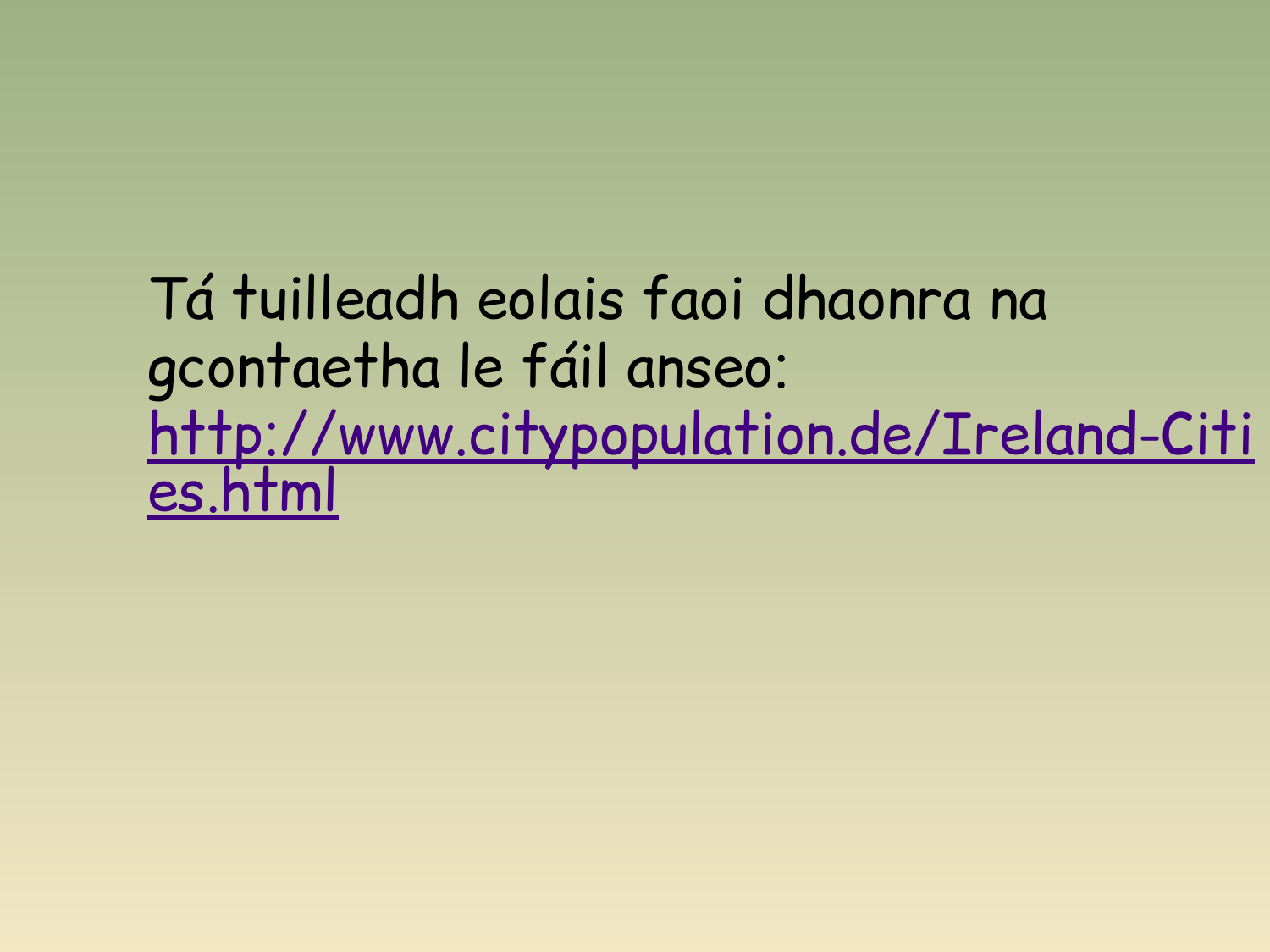

Tá tuilleadh eolais faoi dhaonra na gcontaetha le fáil anseo: http://www.citypopulation.de/Ireland-Cities.html